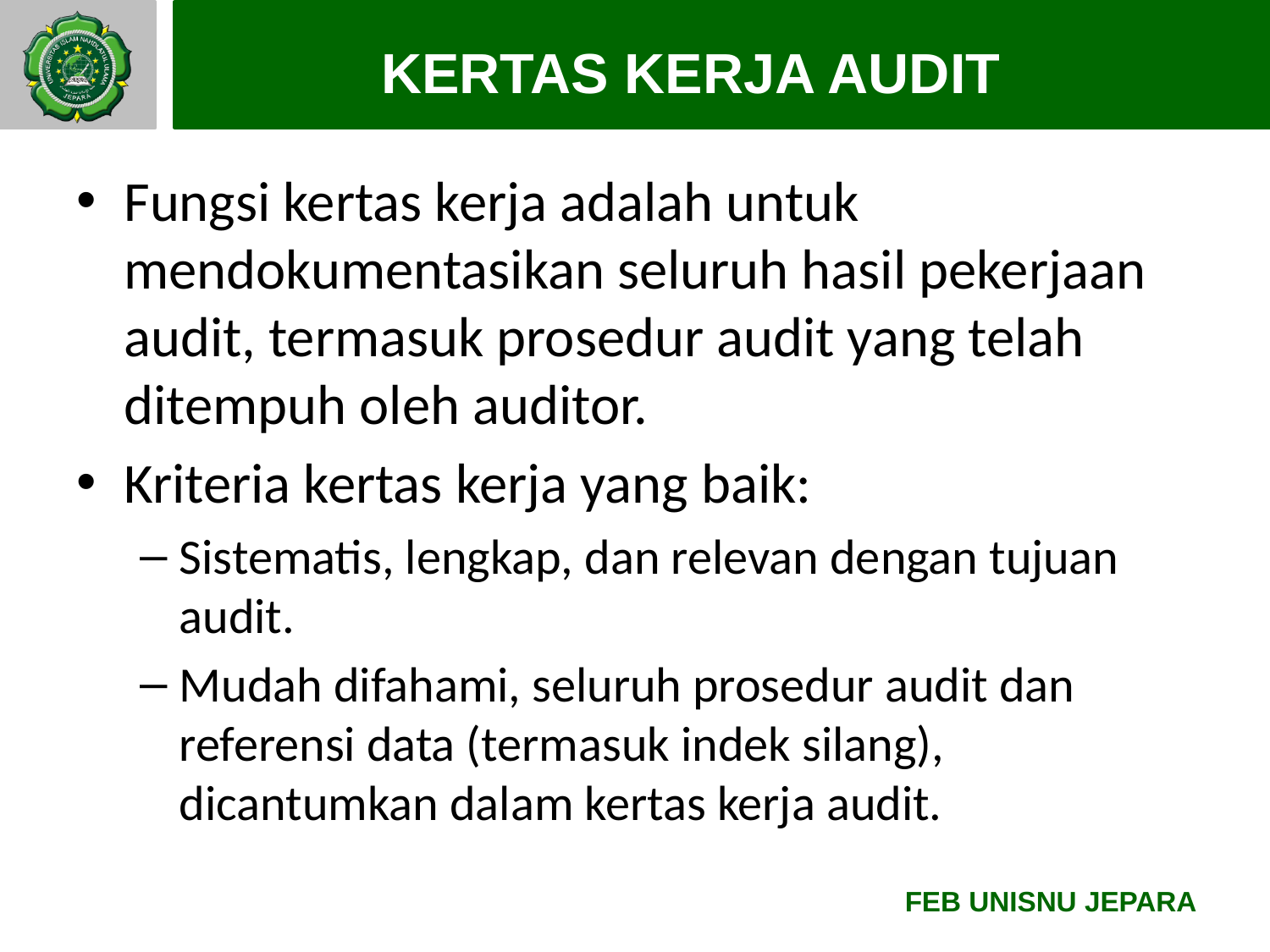

# KERTAS KERJA AUDIT
Fungsi kertas kerja adalah untuk mendokumentasikan seluruh hasil pekerjaan audit, termasuk prosedur audit yang telah ditempuh oleh auditor.
Kriteria kertas kerja yang baik:
Sistematis, lengkap, dan relevan dengan tujuan audit.
Mudah difahami, seluruh prosedur audit dan  referensi data (termasuk indek silang), dicantumkan dalam kertas kerja audit.